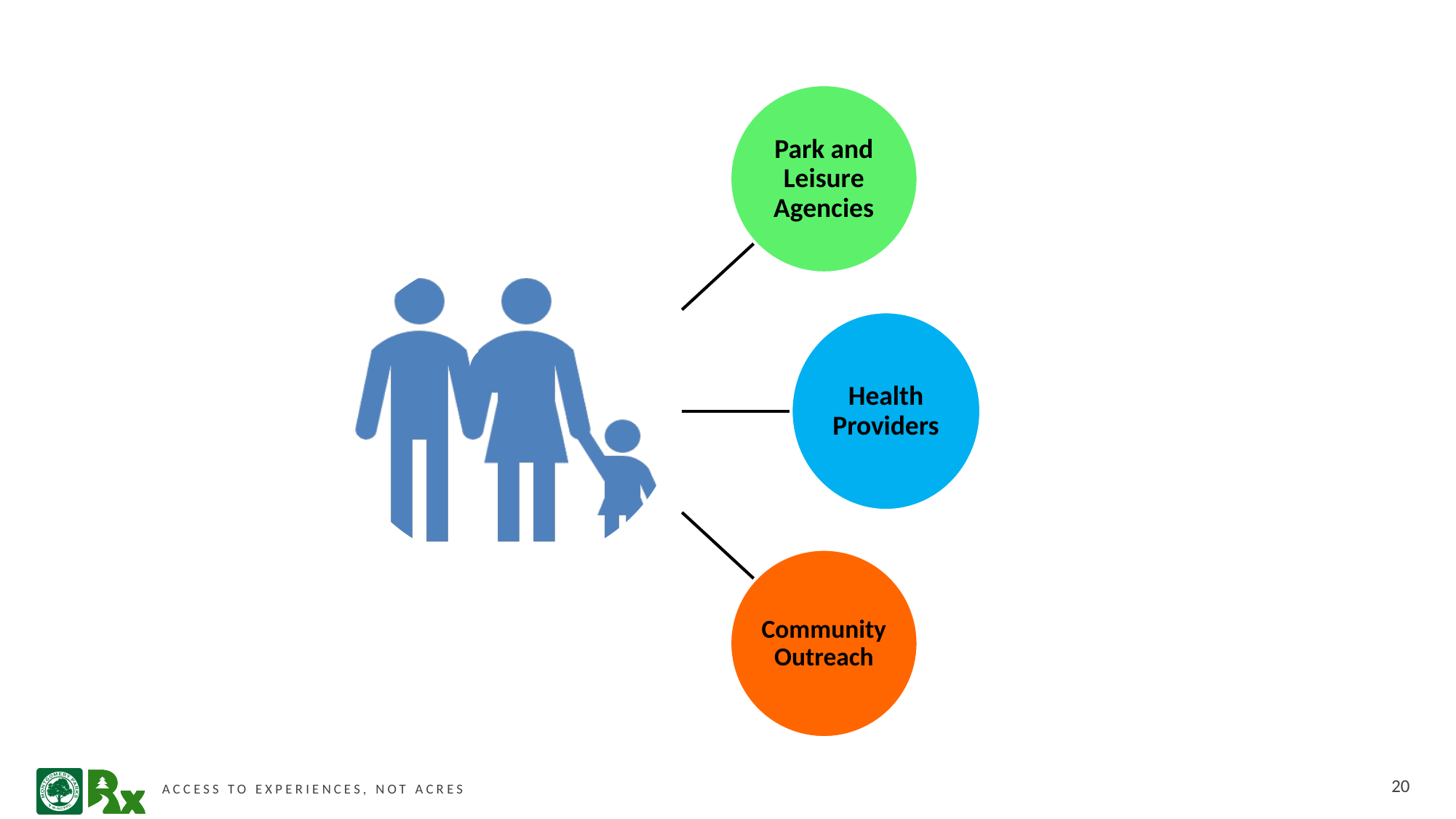

Park and Leisure Agencies
Health Providers
Community Outreach